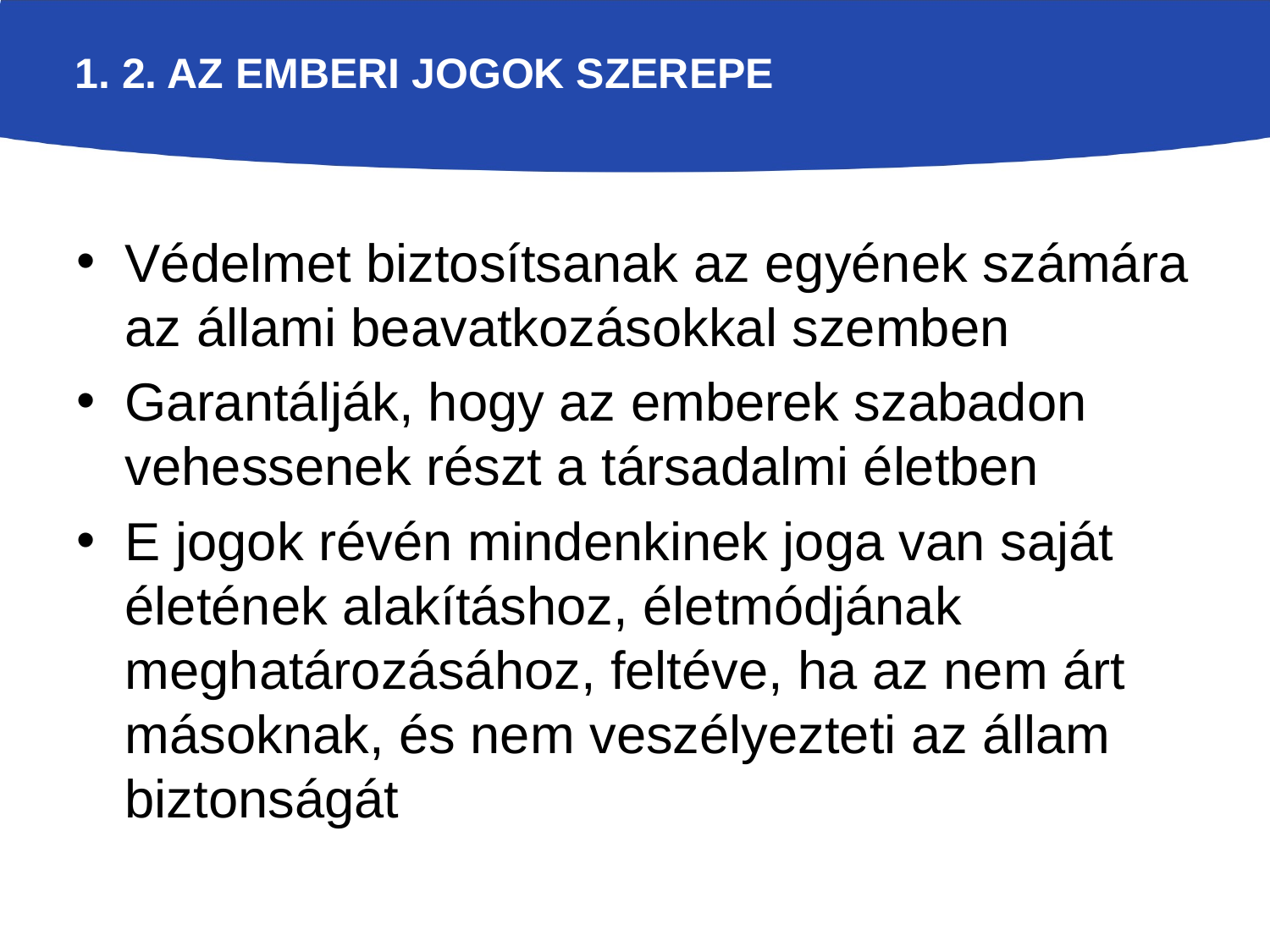

# 1. 2. Az emberi jogok szerepe
Védelmet biztosítsanak az egyének számára az állami beavatkozásokkal szemben
Garantálják, hogy az emberek szabadon vehessenek részt a társadalmi életben
E jogok révén mindenkinek joga van saját életének alakításhoz, életmódjának meghatározásához, feltéve, ha az nem árt másoknak, és nem veszélyezteti az állam biztonságát